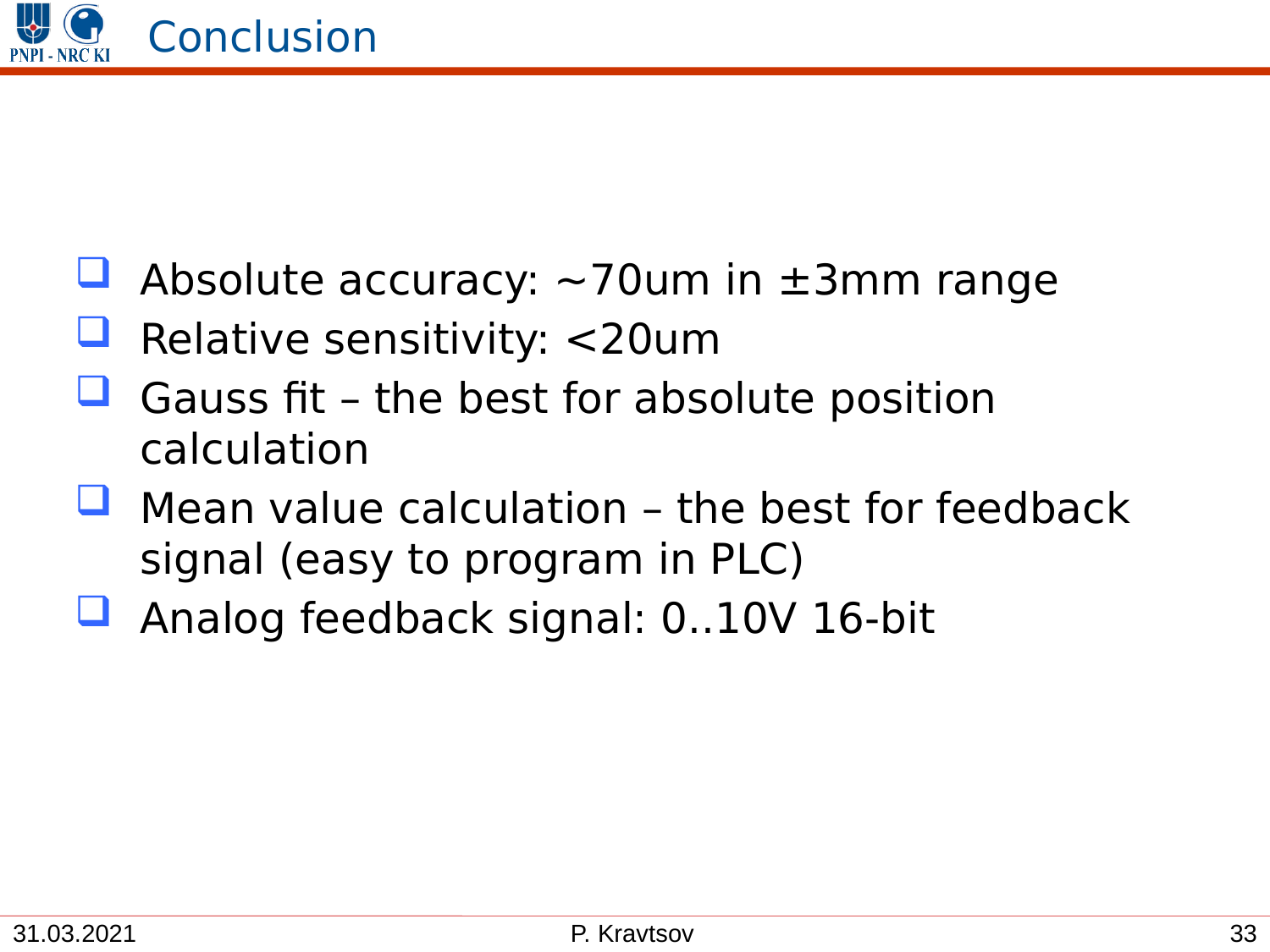

# Conclusion
Absolute accuracy: ~70um in ±3mm range
Relative sensitivity: <20um
Gauss fit – the best for absolute position calculation
Mean value calculation – the best for feedback signal (easy to program in PLC)
Analog feedback signal: 0..10V 16-bit
33
31.03.2021
P. Kravtsov